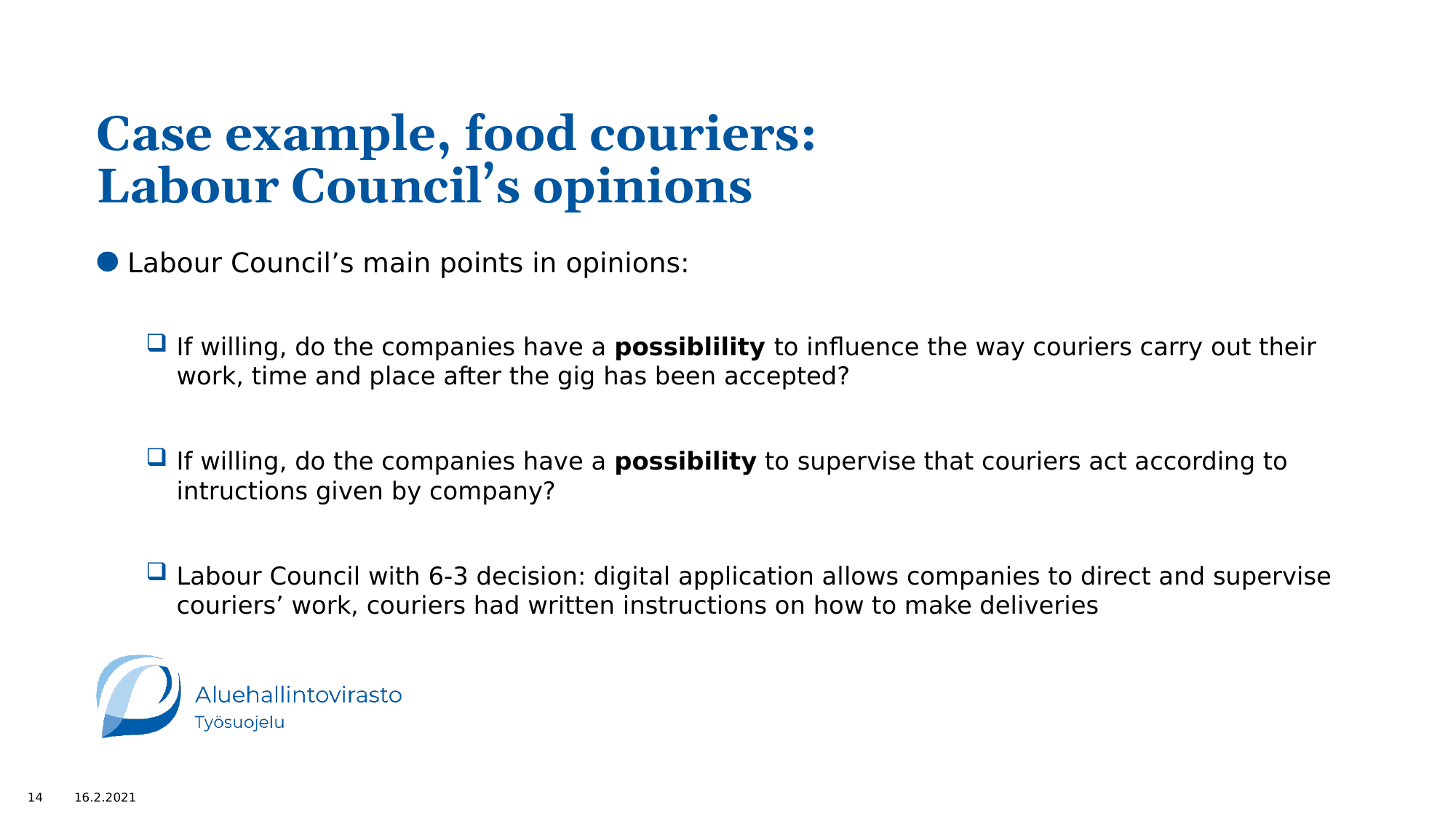

# Case example, food couriers: Labour Council’s opinions
Labour Council’s main points in opinions:

If willing, do the companies have a possiblility to influence the way couriers carry out their work, time and place after the gig has been accepted?

If willing, do the companies have a possibility to supervise that couriers act according to intructions given by company?

Labour Council with 6-3 decision: digital application allows companies to direct and supervise couriers’ work, couriers had written instructions on how to make deliveries

14
16.2.2021